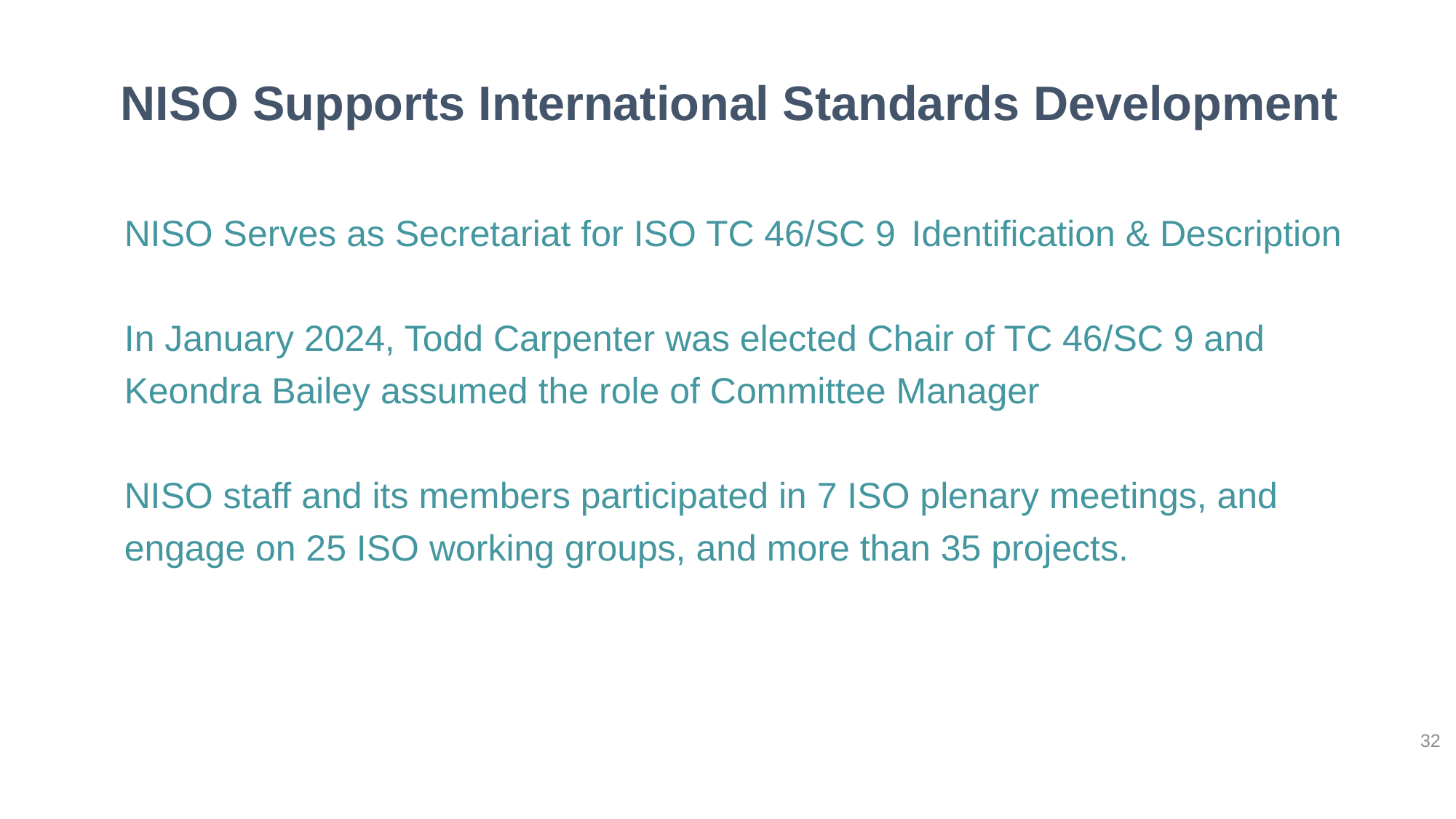

NISO Supports International Standards Development

NISO Serves as Secretariat for ISO TC 46/SC 9  Identification & Description

In January 2024, Todd Carpenter was elected Chair of TC 46/SC 9 and  Keondra Bailey assumed the role of Committee Manager

NISO staff and its members participated in 7 ISO plenary meetings, and engage on 25 ISO working groups, and more than 35 projects.

32